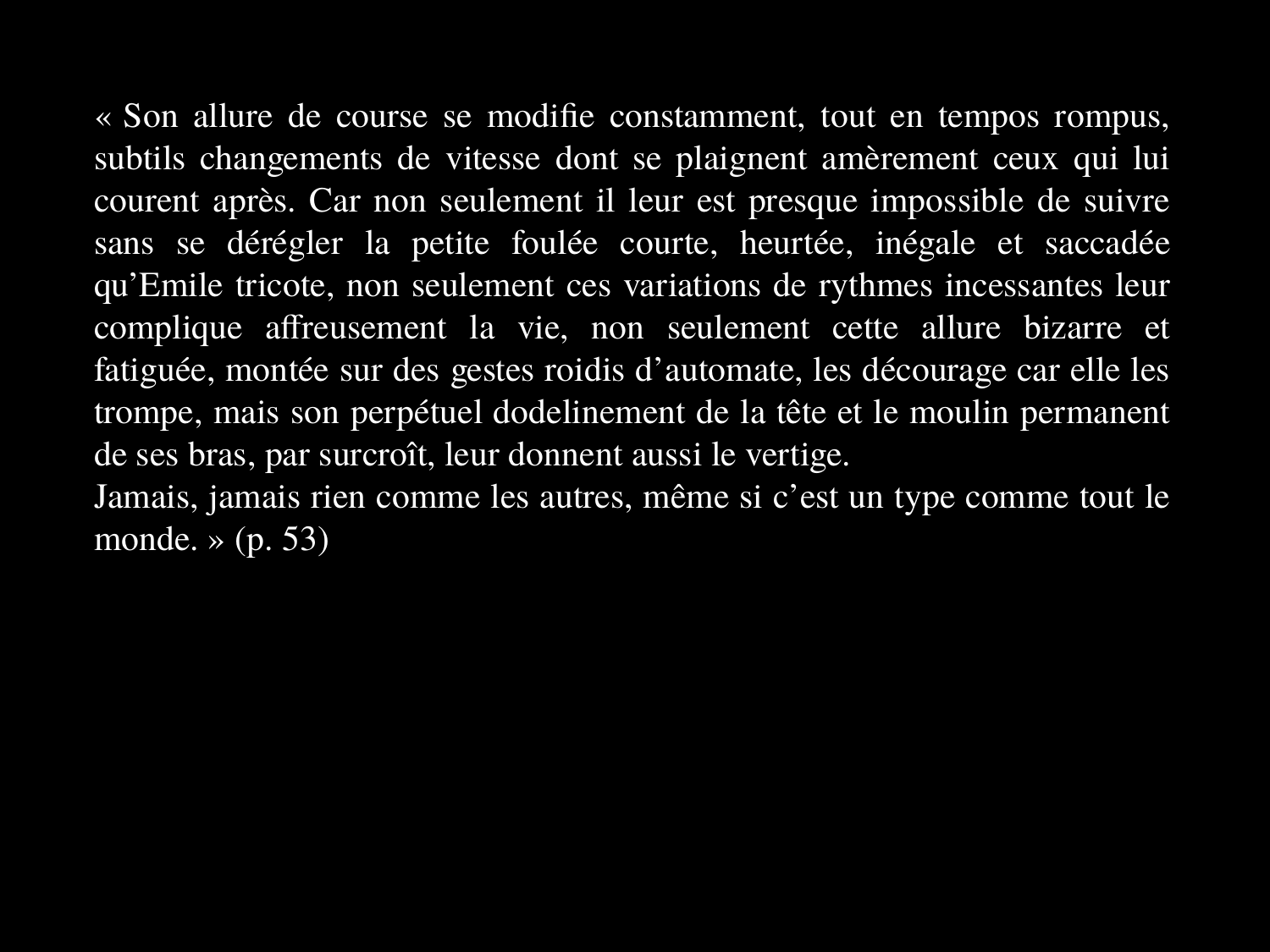

« Son allure de course se modifie constamment, tout en tempos rompus, subtils changements de vitesse dont se plaignent amèrement ceux qui lui courent après. Car non seulement il leur est presque impossible de suivre sans se dérégler la petite foulée courte, heurtée, inégale et saccadée qu’Emile tricote, non seulement ces variations de rythmes incessantes leur complique affreusement la vie, non seulement cette allure bizarre et fatiguée, montée sur des gestes roidis d’automate, les décourage car elle les trompe, mais son perpétuel dodelinement de la tête et le moulin permanent de ses bras, par surcroît, leur donnent aussi le vertige.
Jamais, jamais rien comme les autres, même si c’est un type comme tout le monde. » (p. 53)